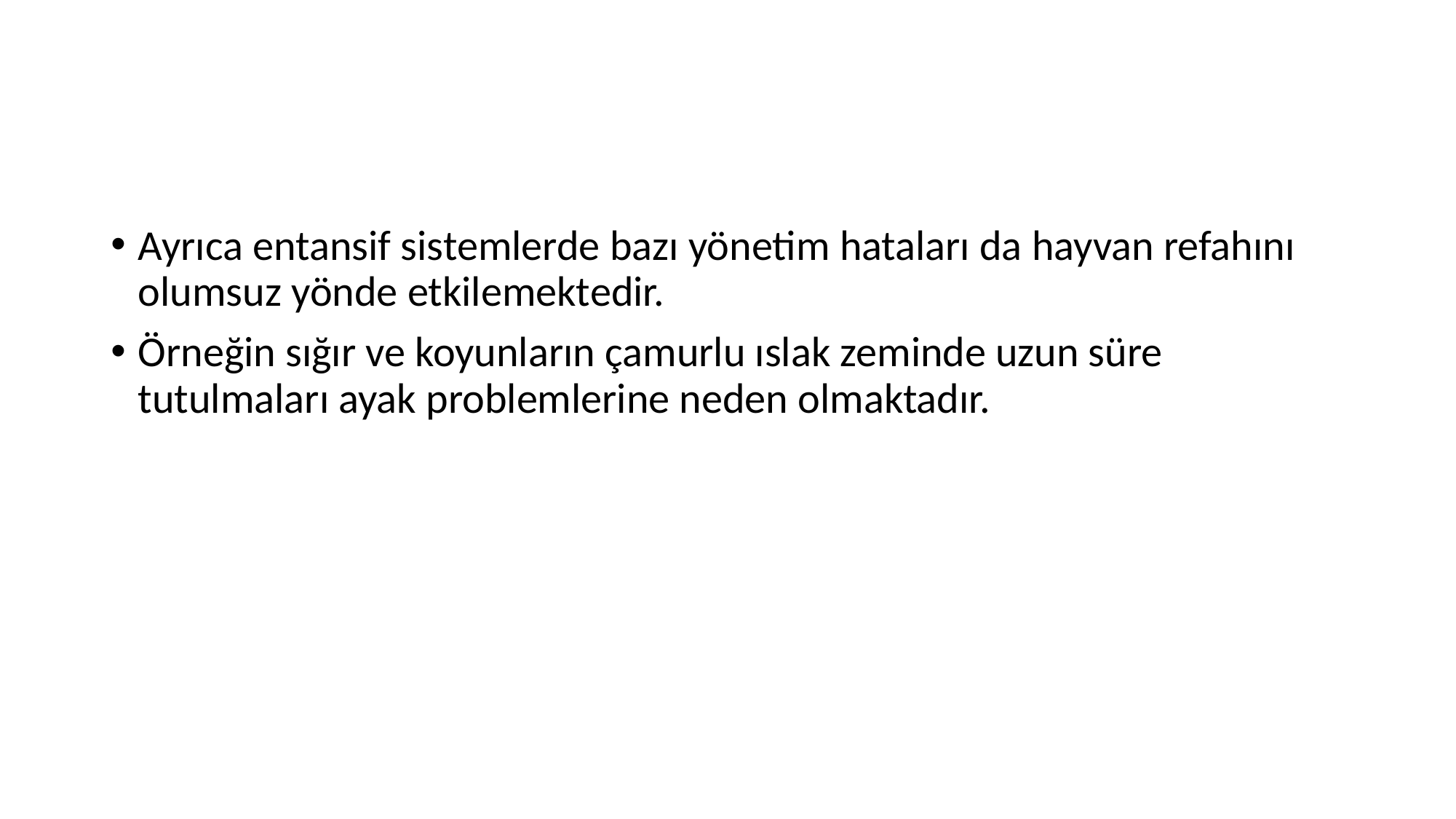

#
Ayrıca entansif sistemlerde bazı yönetim hataları da hayvan refahını olumsuz yönde etkilemektedir.
Örneğin sığır ve koyunların çamurlu ıslak zeminde uzun süre tutulmaları ayak problemlerine neden olmaktadır.